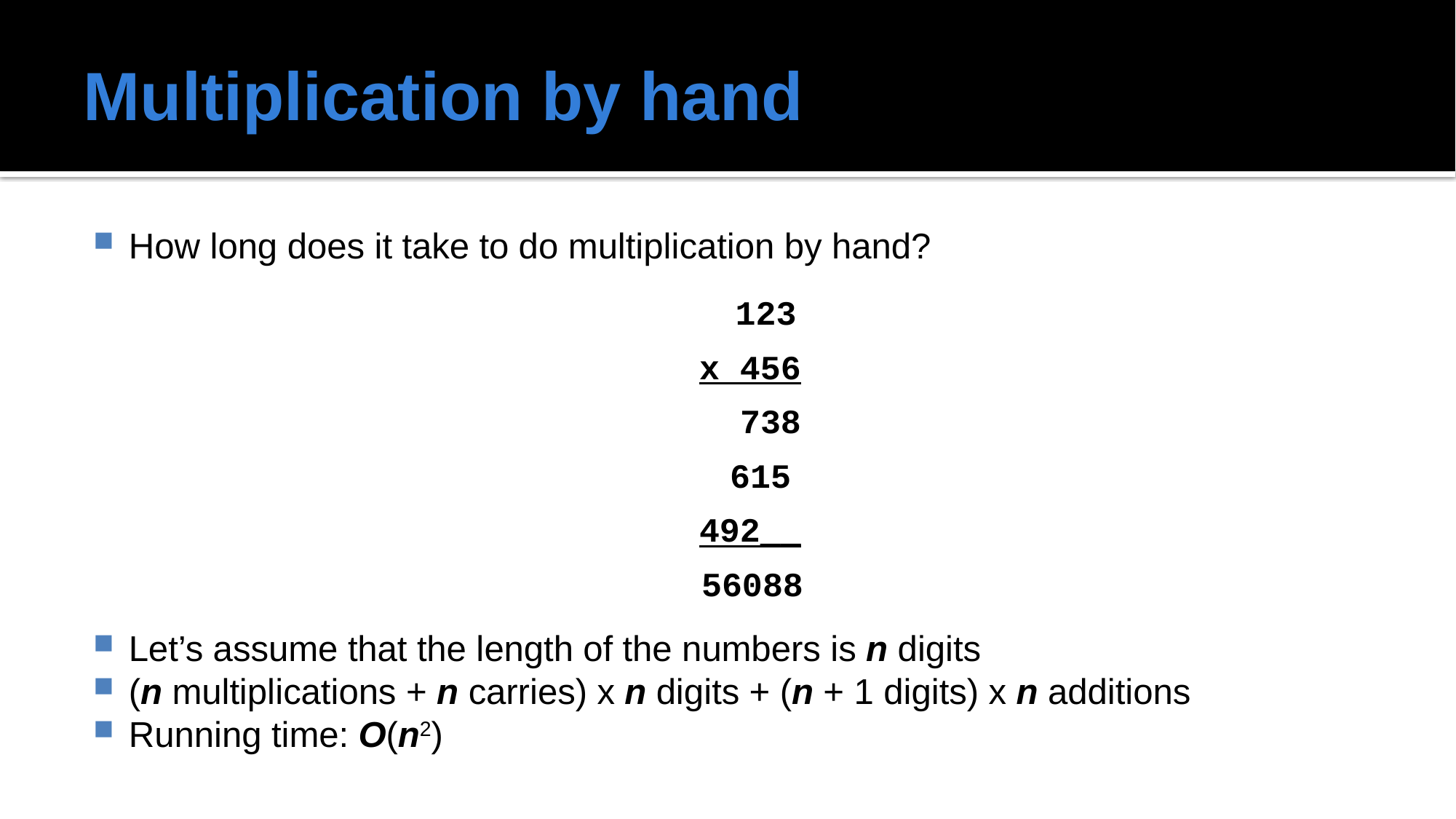

# Multiplication by hand
How long does it take to do multiplication by hand?

	  123
	x 456
	  738
	 615
	492__
  56088

Let’s assume that the length of the numbers is n digits
(n multiplications + n carries) x n digits + (n + 1 digits) x n additions
Running time: O(n2)